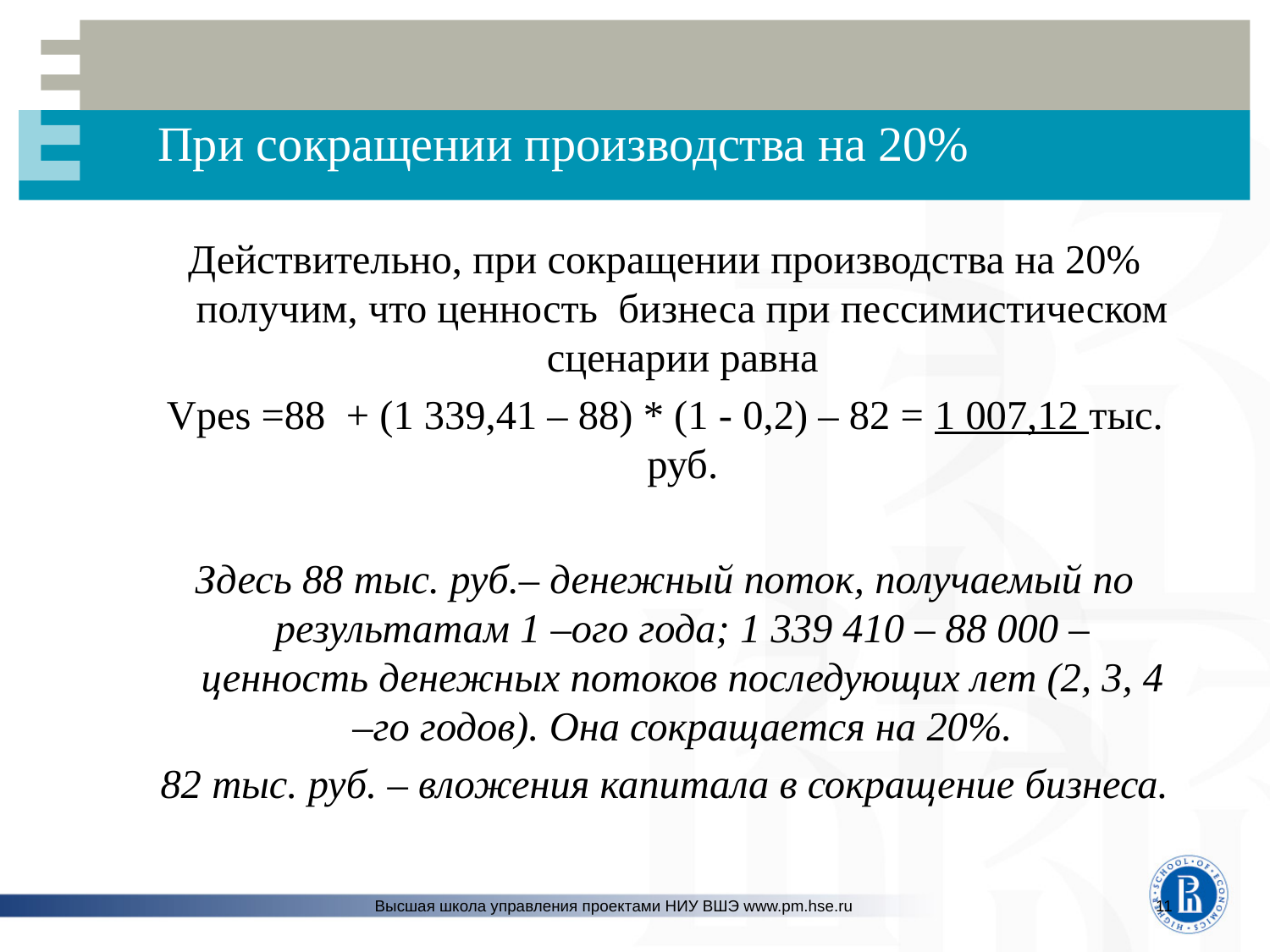

# При сокращении производства на 20%
Действительно, при сокращении производства на 20% получим, что ценность  бизнеса при пессимистическом сценарии равна
Vpes =88  + (1 339,41 – 88) * (1 - 0,2) – 82 = 1 007,12 тыс. руб.

Здесь 88 тыс. руб.– денежный поток, получаемый по результатам 1 –ого года; 1 339 410 – 88 000 – ценность денежных потоков последующих лет (2, 3, 4 –го годов). Она сокращается на 20%.
82 тыс. руб. – вложения капитала в сокращение бизнеса.

Высшая школа управления проектами НИУ ВШЭ www.pm.hse.ru
11